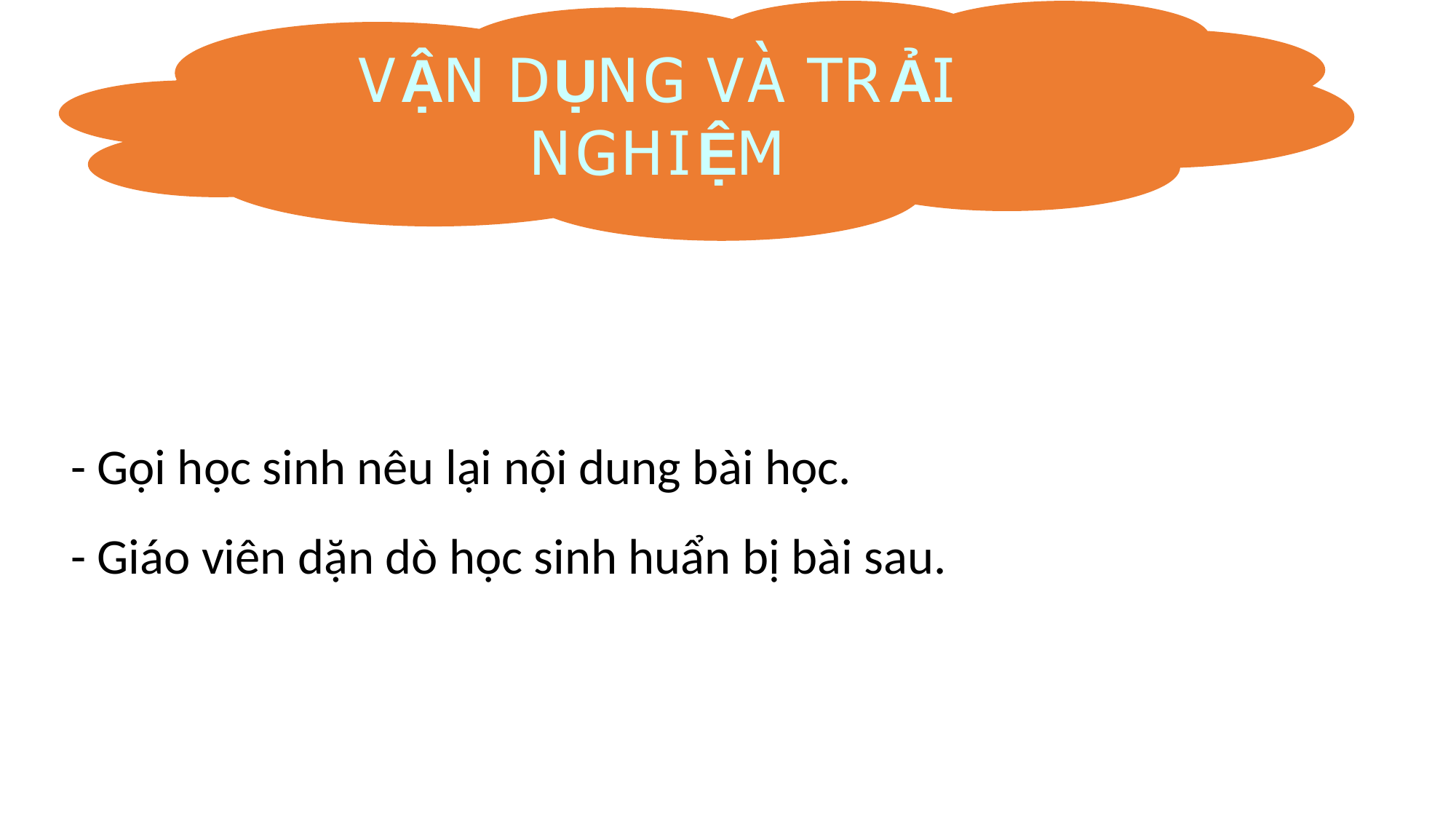

VẬN DỤNG VÀ TRẢI NGHIỆM

- Gọi học sinh nêu lại nội dung bài học.
- Giáo viên dặn dò học sinh huẩn bị bài sau.